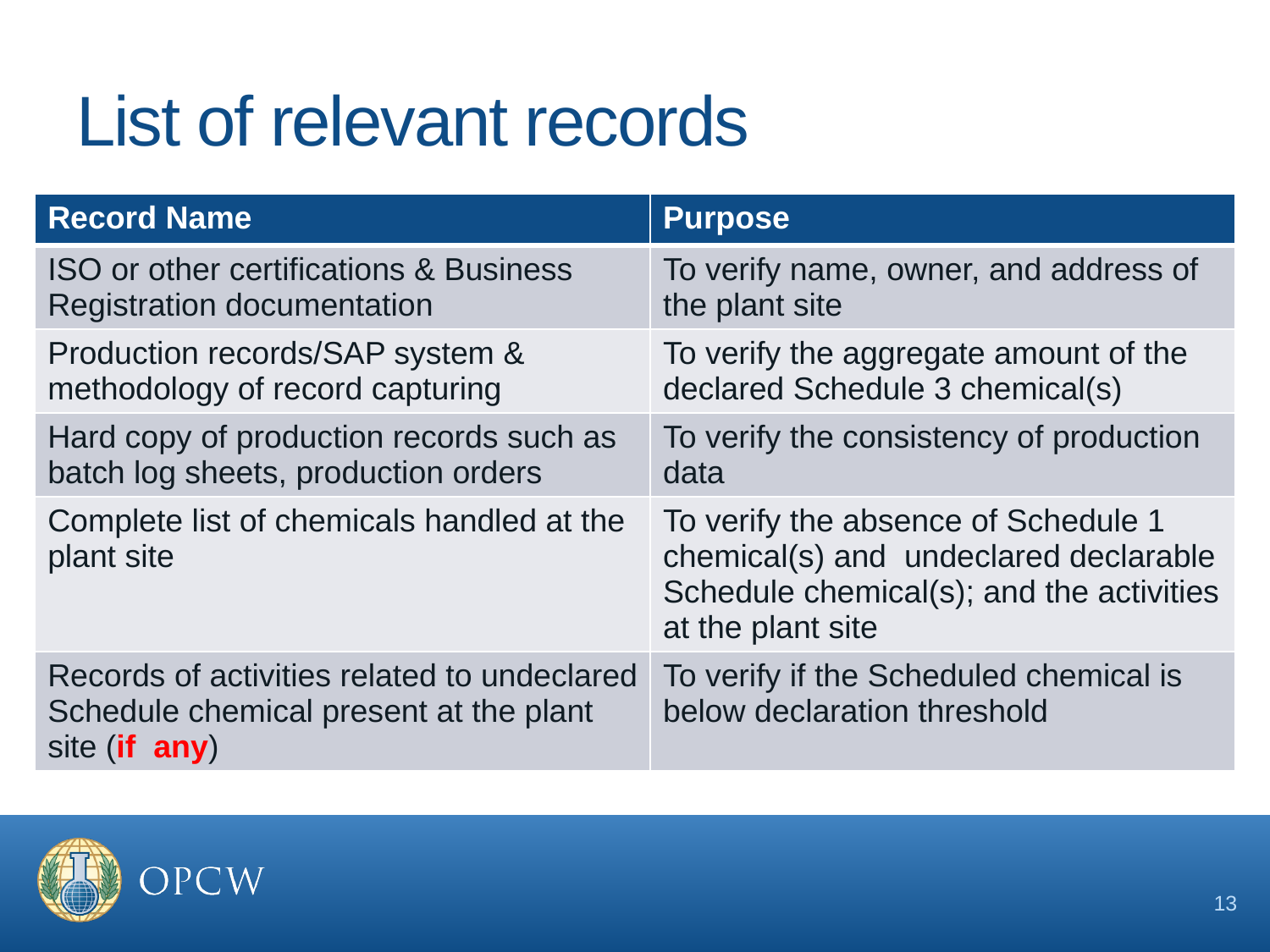

# List of relevant records
| Record Name | Purpose |
| --- | --- |
| ISO or other certifications & Business Registration documentation | To verify name, owner, and address of the plant site |
| Production records/SAP system & methodology of record capturing | To verify the aggregate amount of the declared Schedule 3 chemical(s) |
| Hard copy of production records such as batch log sheets, production orders | To verify the consistency of production data |
| Complete list of chemicals handled at the plant site | To verify the absence of Schedule 1 chemical(s) and undeclared declarable Schedule chemical(s); and the activities at the plant site |
| Records of activities related to undeclared Schedule chemical present at the plant site (if any) | To verify if the Scheduled chemical is below declaration threshold |